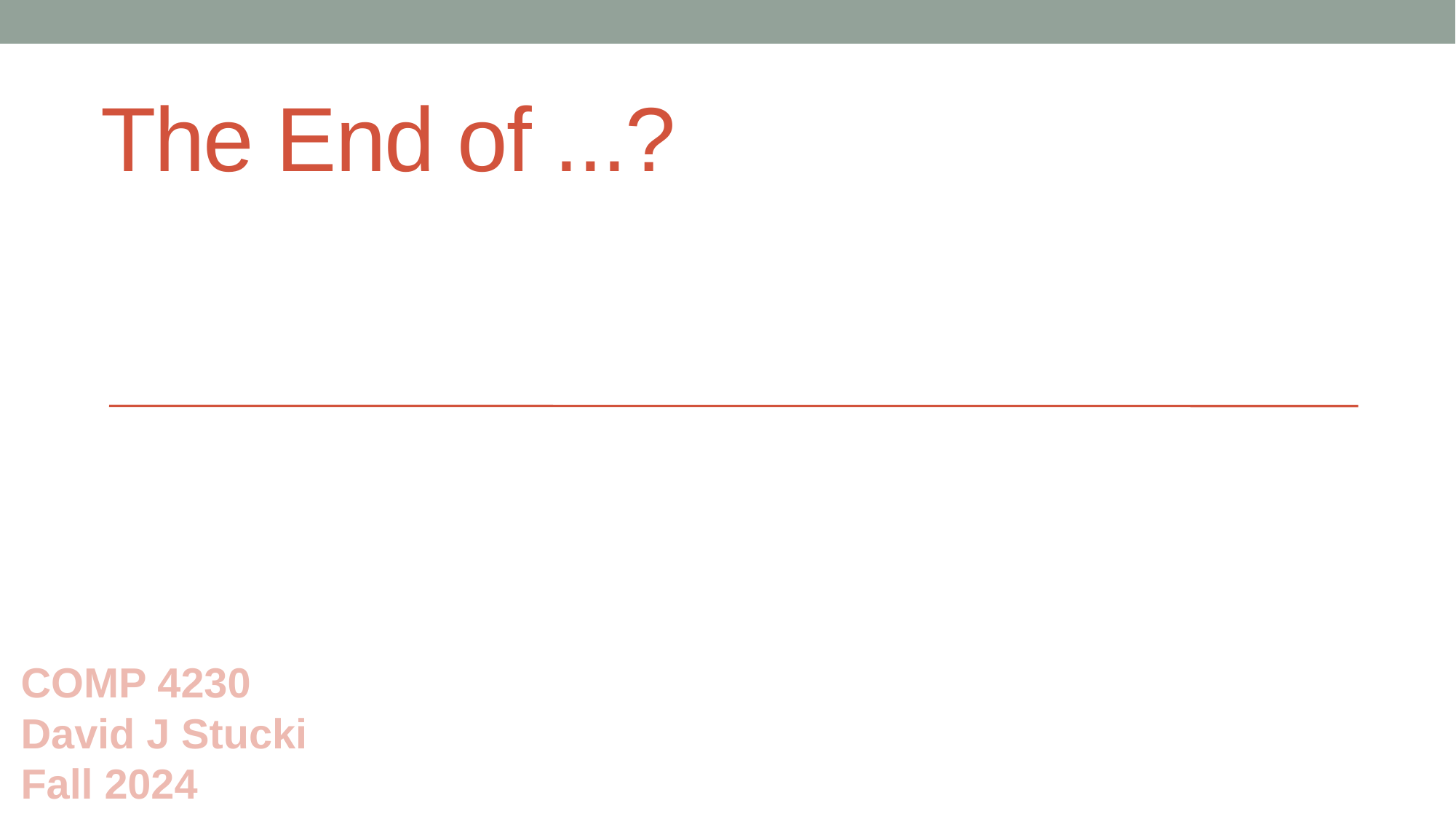

# The End of ...?
COMP 4230
David J Stucki
Fall 2024